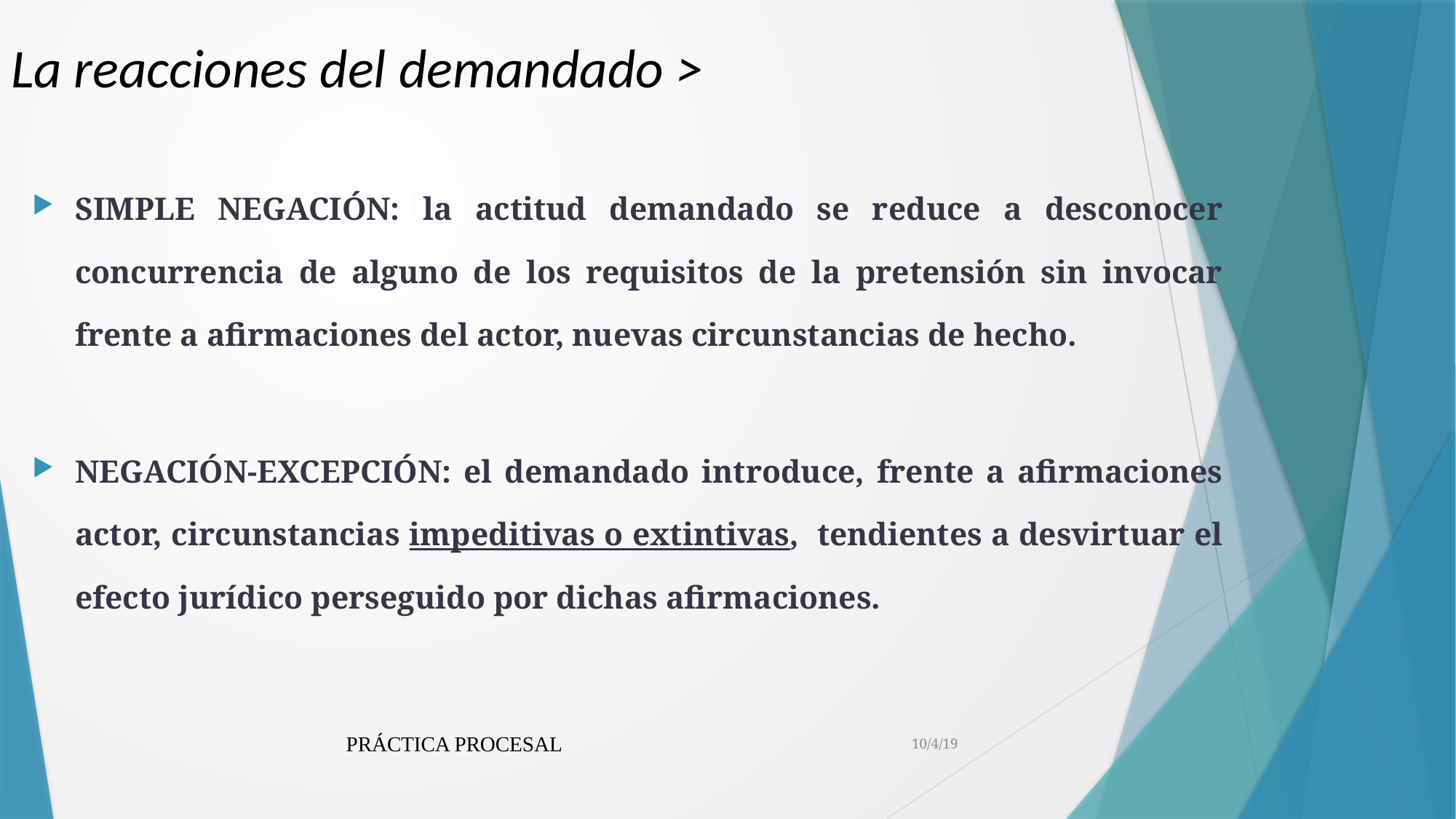

# La reacciones del demandado >

SIMPLE NEGACIÓN: la actitud demandado se reduce a desconocer concurrencia de alguno de los requisitos de la pretensión sin invocar frente a afirmaciones del actor, nuevas circunstancias de hecho.

NEGACIÓN-EXCEPCIÓN: el demandado introduce, frente a afirmaciones actor, circunstancias impeditivas o extintivas,  tendientes a desvirtuar el efecto jurídico perseguido por dichas afirmaciones.

PRÁCTICA PROCESAL
10/4/19